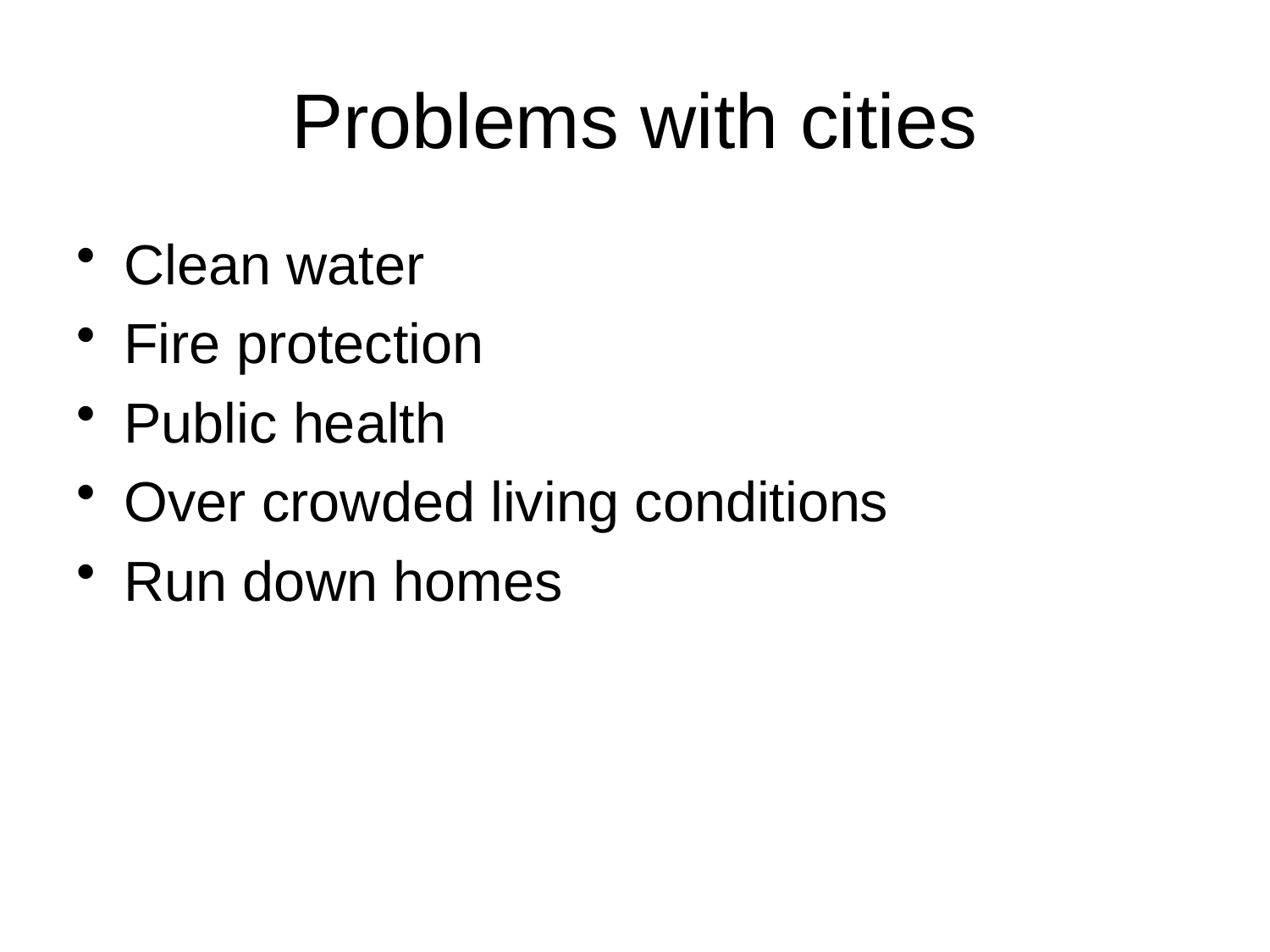

# Problems with cities
Clean water
Fire protection
Public health
Over crowded living conditions
Run down homes